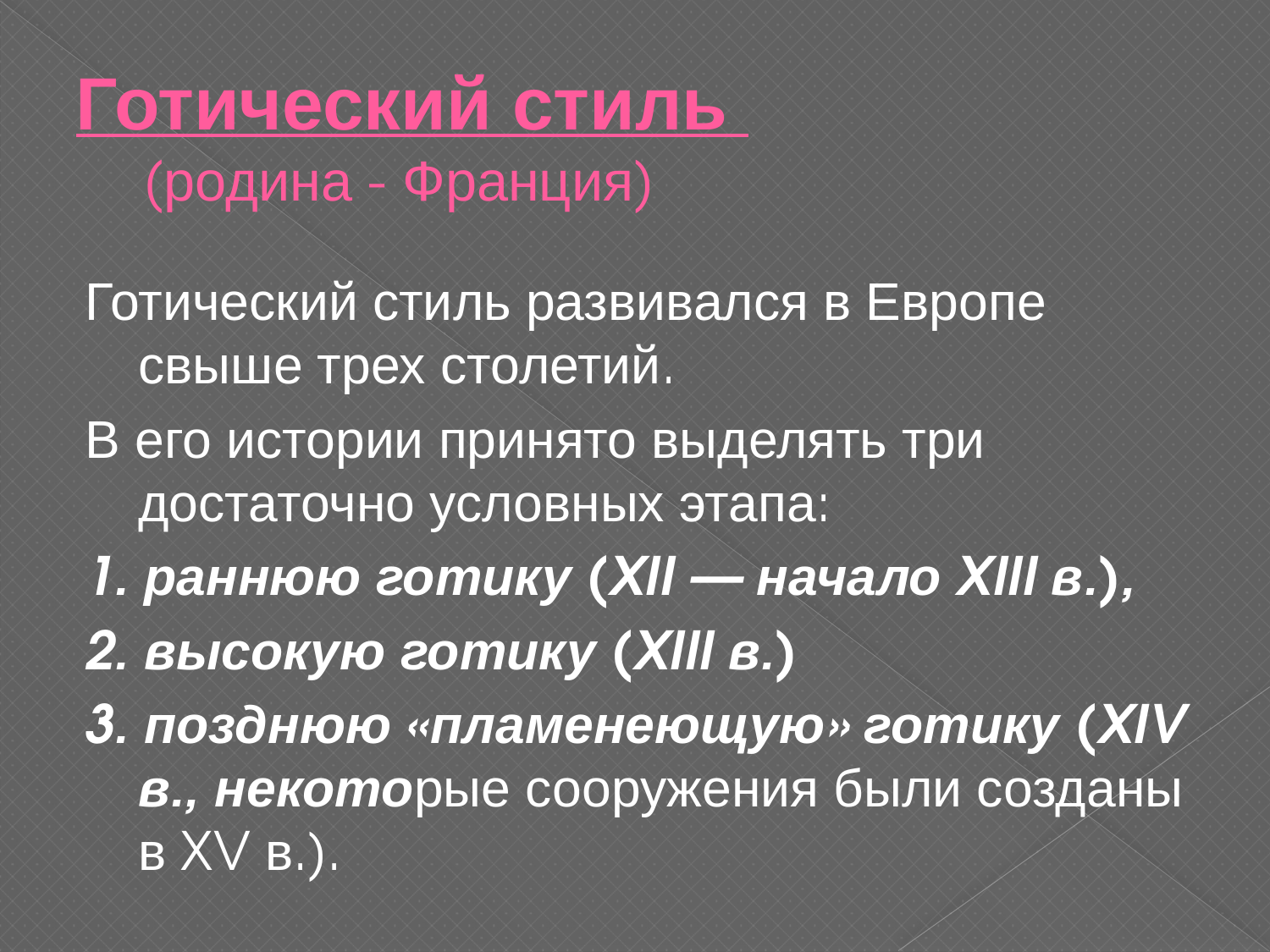

# Готический стиль (родина - Франция)
Готический стиль развивался в Европе свыше трех столетий.
В его истории принято выделять три достаточно условных этапа:
1. раннюю готику (XII — начало XIII в.),
2. высокую готику (XIII в.)
3. позднюю «пламенеющую» готику (XIV в., некоторые сооружения были созданы в XV в.).